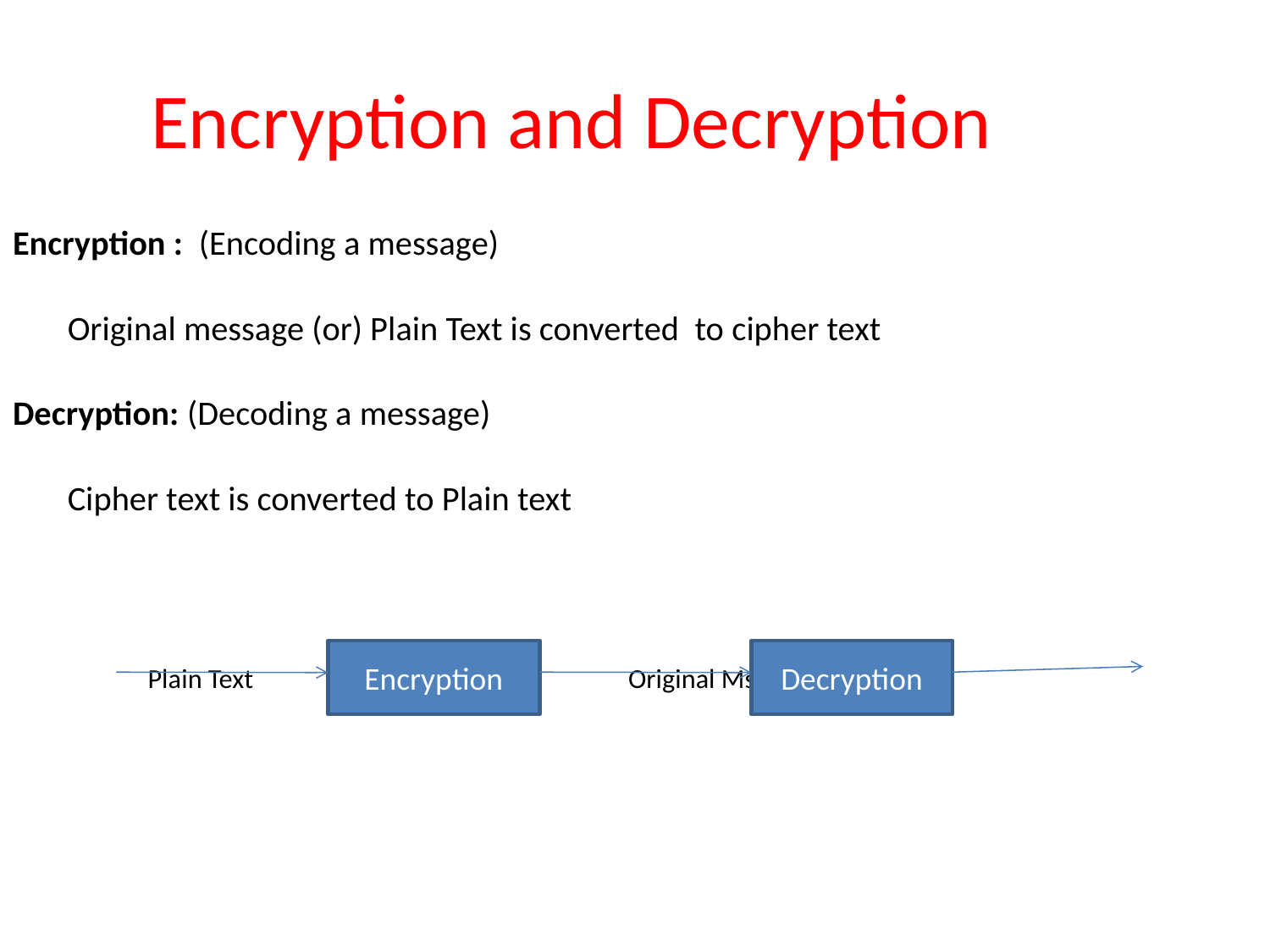

Encryption and Decryption
Encryption :  (Encoding a message)

       Original message (or) Plain Text is converted  to cipher text

Decryption: (Decoding a message)

       Cipher text is converted to Plain text

  	                Plain Text			           Cipher Text		              Original Msg

Encryption
Decryption